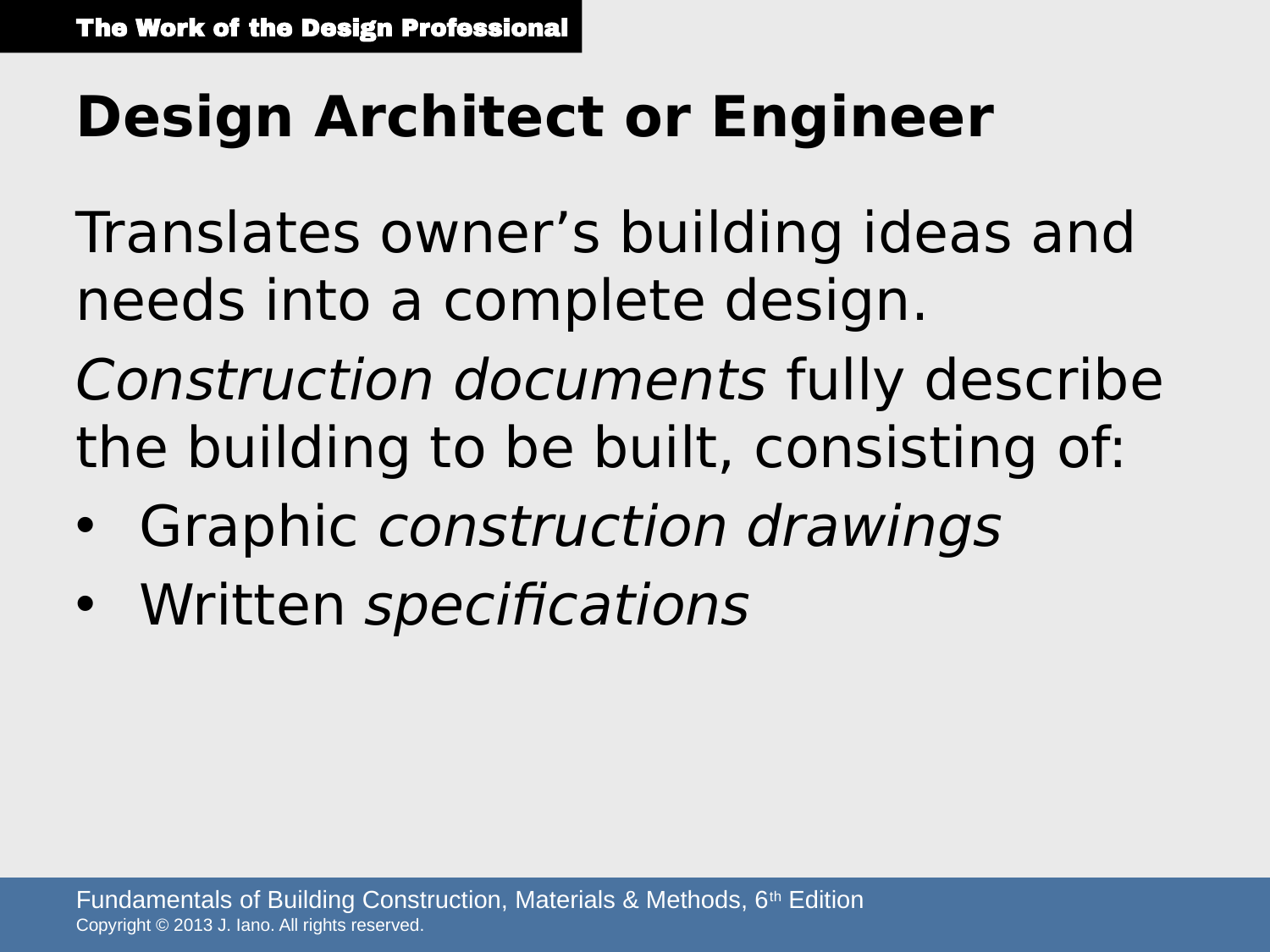

# Design Architect or Engineer
Translates owner’s building ideas and needs into a complete design.
Construction documents fully describe the building to be built, consisting of:
Graphic construction drawings
Written specifications